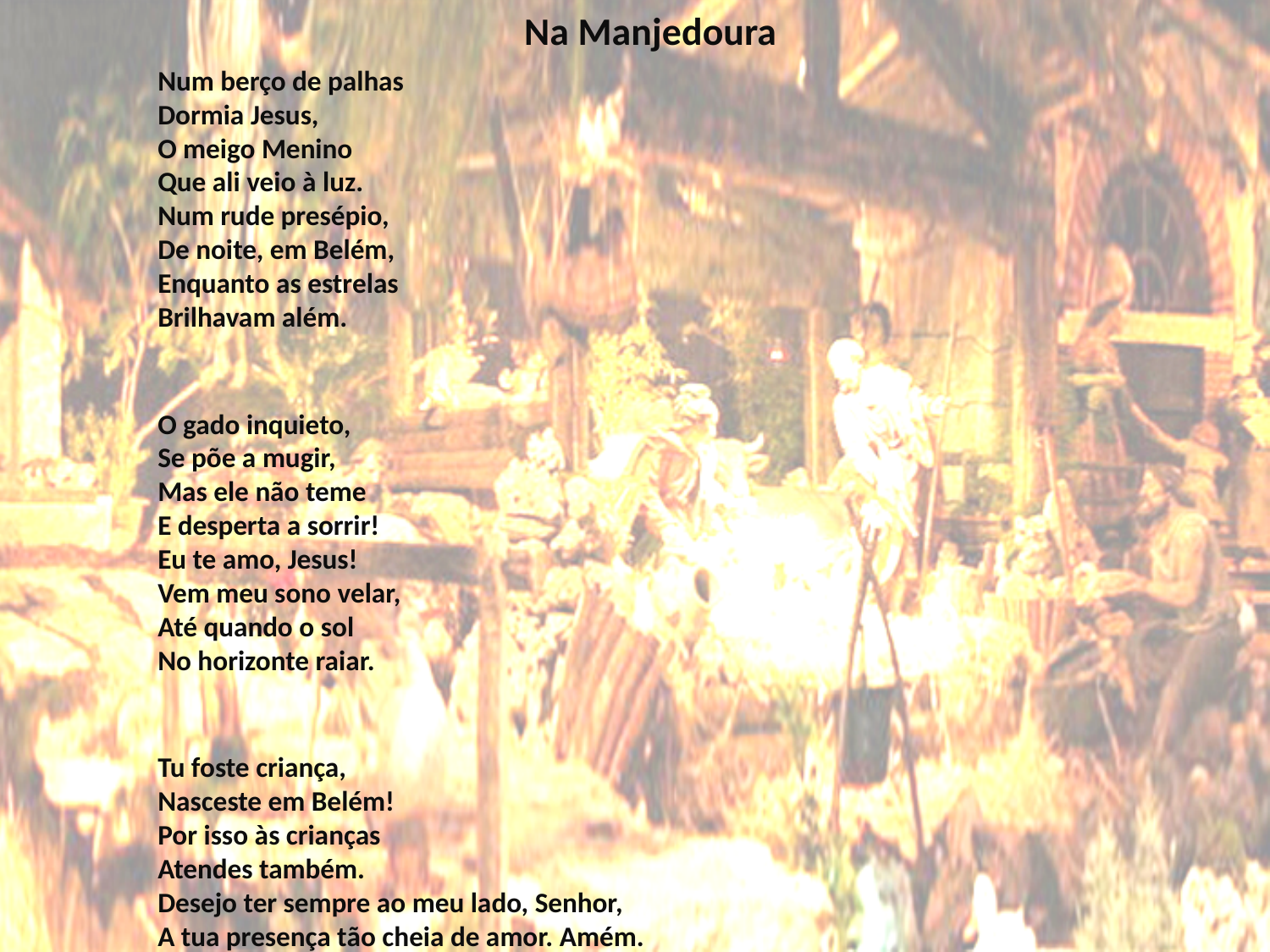

# Na Manjedoura
Num berço de palhas
Dormia Jesus,
O meigo Menino
Que ali veio à luz.
Num rude presépio,
De noite, em Belém,
Enquanto as estrelas
Brilhavam além.
O gado inquieto,
Se põe a mugir,
Mas ele não teme
E desperta a sorrir!
Eu te amo, Jesus!
Vem meu sono velar,
Até quando o sol
No horizonte raiar.
Tu foste criança,
Nasceste em Belém!
Por isso às crianças
Atendes também.
Desejo ter sempre ao meu lado, Senhor,
A tua presença tão cheia de amor. Amém.